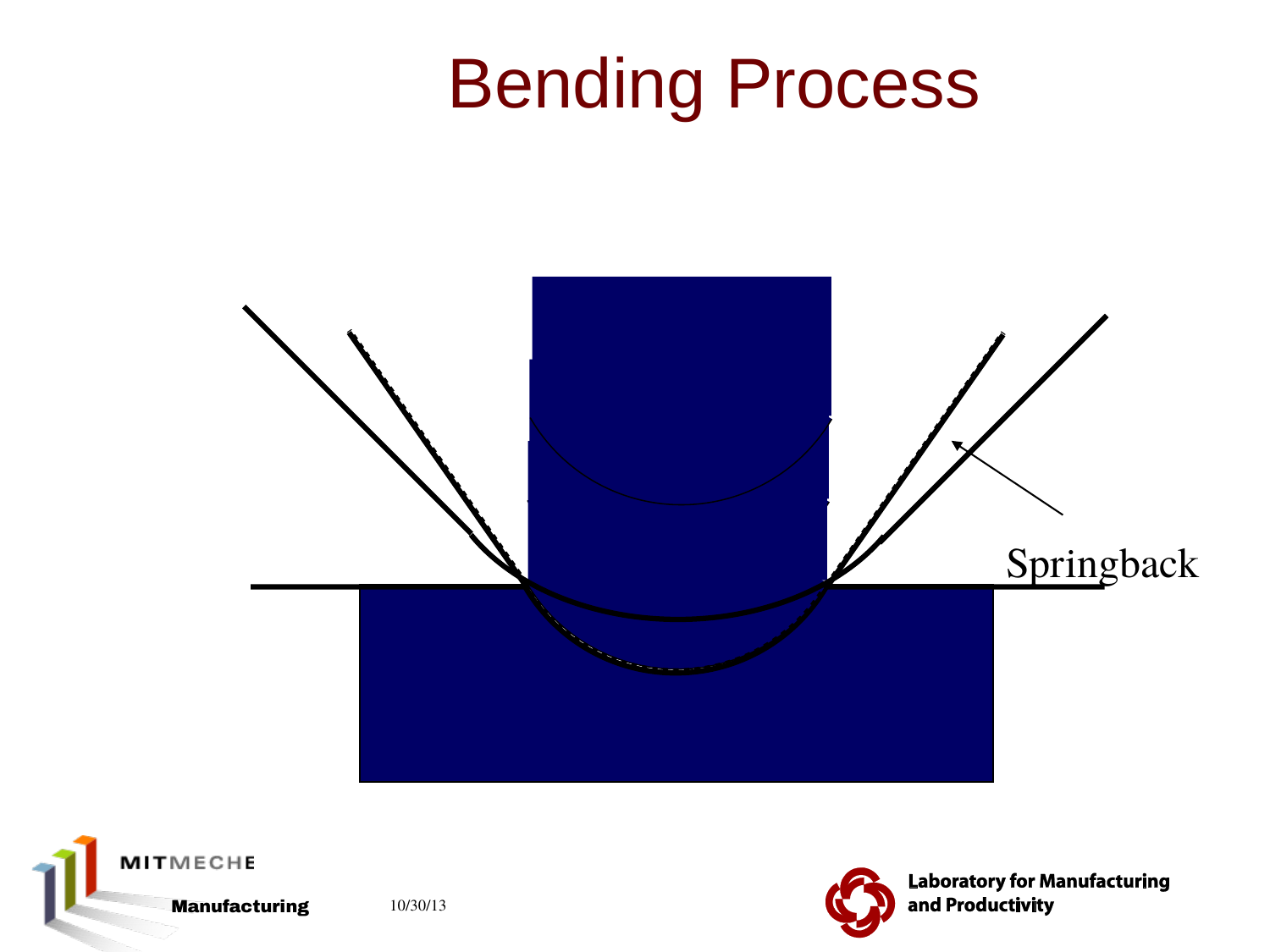

# Bending Process

Springback

2.810 Manufacturing Processes and Systems
10/30/13
25